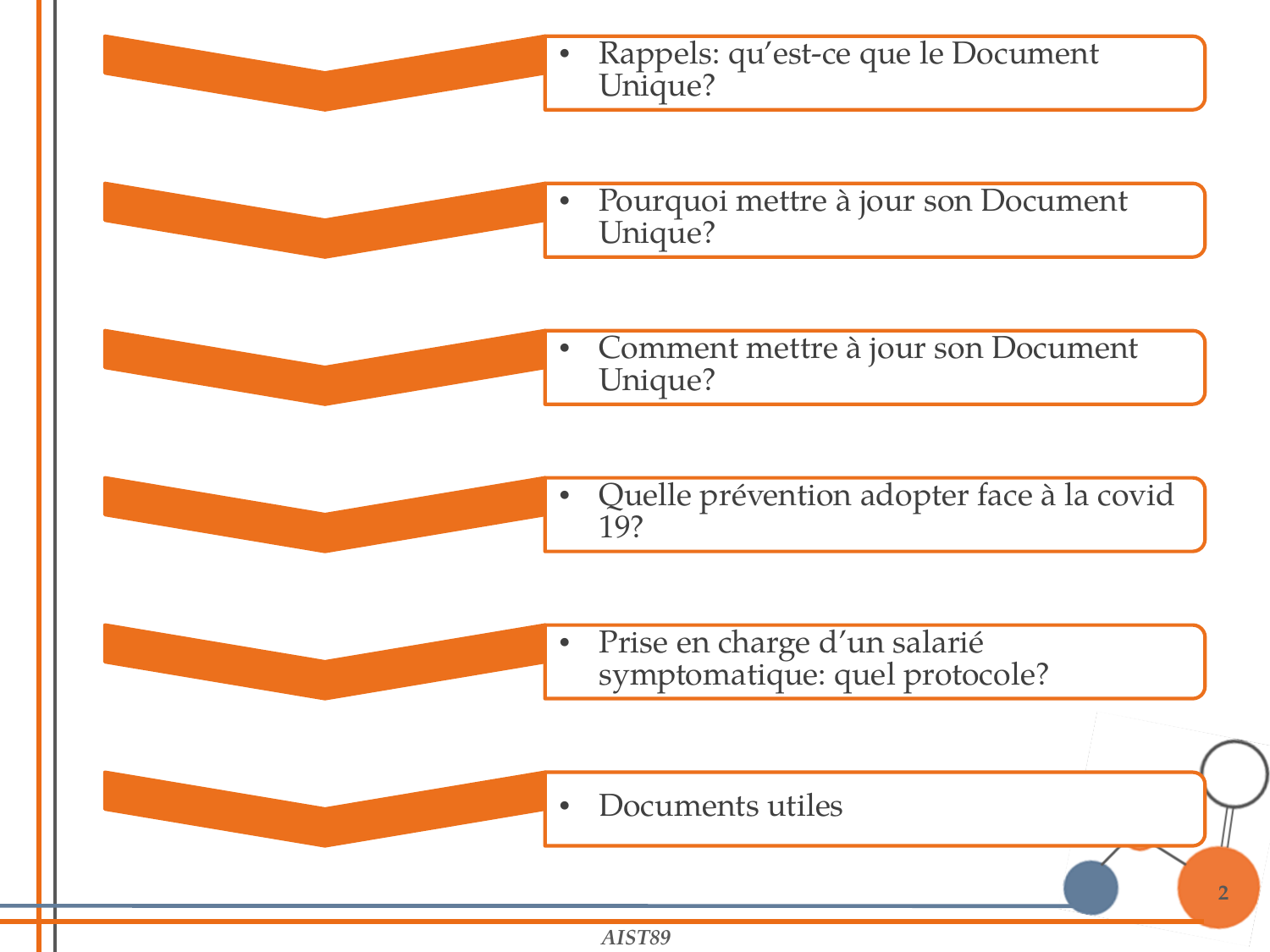

Rappels: qu’est-ce que le Document Unique?
Pourquoi mettre à jour son Document Unique?
Comment mettre à jour son Document Unique?
Quelle prévention adopter face à la covid 19?
Documents utiles
Prise en charge d’un salarié symptomatique: quel protocole?
2
AIST89